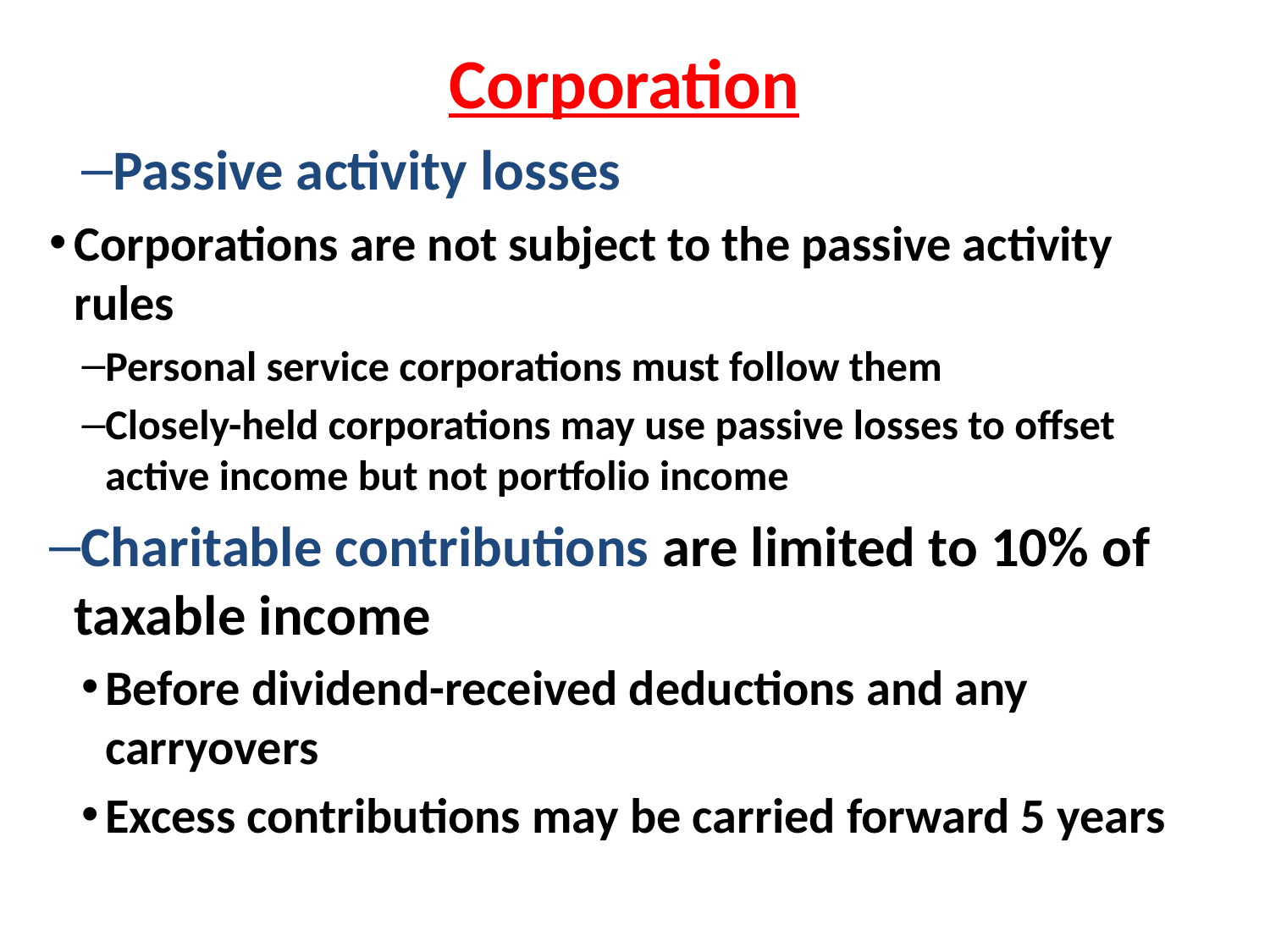

Corporation
Passive activity losses
Corporations are not subject to the passive activity rules
Personal service corporations must follow them
Closely-held corporations may use passive losses to offset active income but not portfolio income
Charitable contributions are limited to 10% of taxable income
Before dividend-received deductions and any carryovers
Excess contributions may be carried forward 5 years